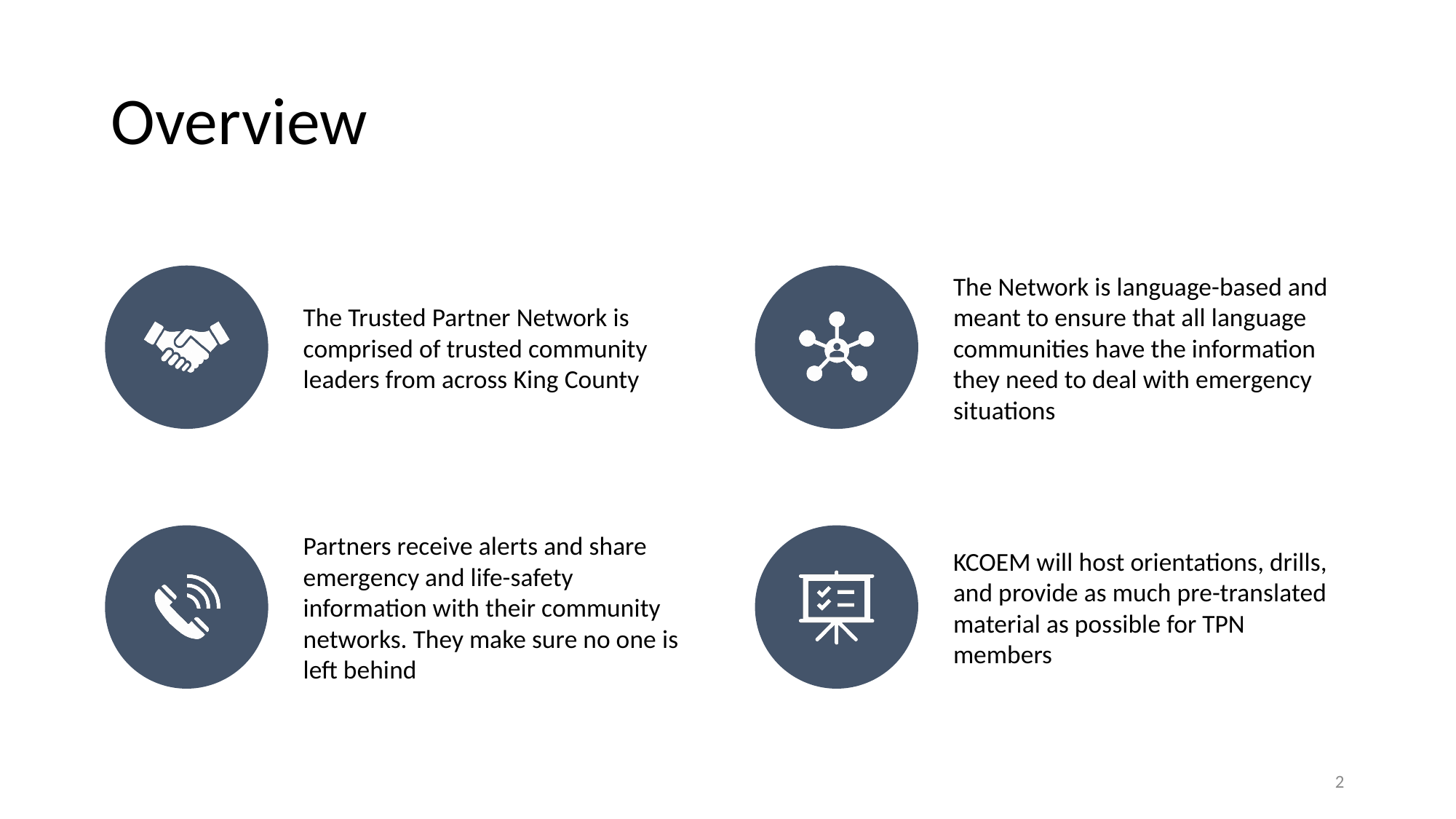

# Overview
The Trusted Partner Network is comprised of trusted community leaders from across King County
The Network is language-based and meant to ensure that all language communities have the information they need to deal with emergency situations
Partners receive alerts and share emergency and life-safety information with their community networks. They make sure no one is left behind
KCOEM will host orientations, drills, and provide as much pre-translated material as possible for TPN members
2